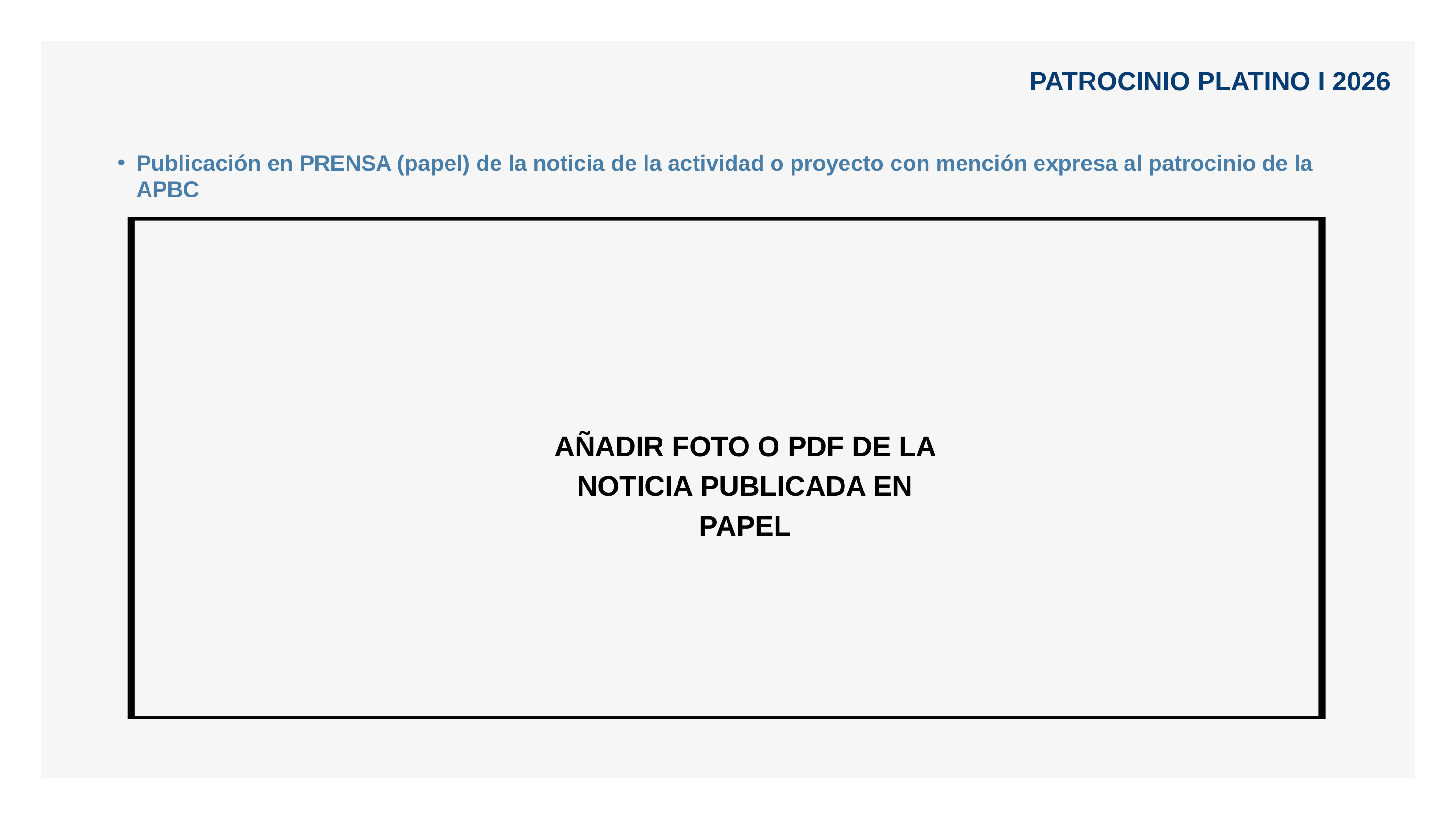

PATROCINIO PLATINO I 2026
Publicación en PRENSA (papel) de la noticia de la actividad o proyecto con mención expresa al patrocinio de la APBC

AÑADIR FOTO O PDF DE LA NOTICIA PUBLICADA EN PAPEL